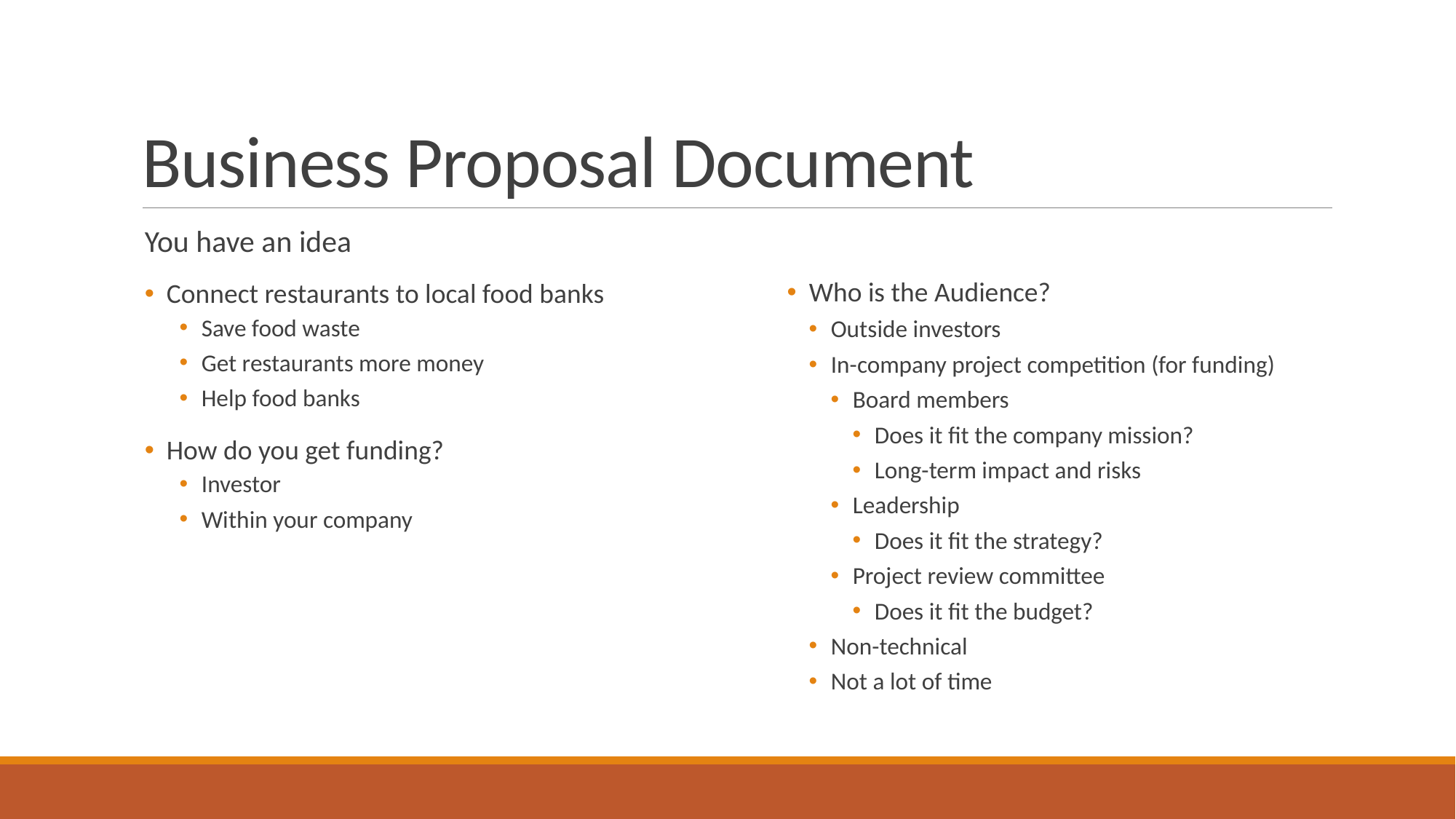

# Business Proposal Document
You have an idea
Connect restaurants to local food banks
Save food waste
Get restaurants more money
Help food banks
How do you get funding?
Investor
Within your company
Who is the Audience?
Outside investors
In-company project competition (for funding)
Board members
Does it fit the company mission?
Long-term impact and risks
Leadership
Does it fit the strategy?
Project review committee
Does it fit the budget?
Non-technical
Not a lot of time